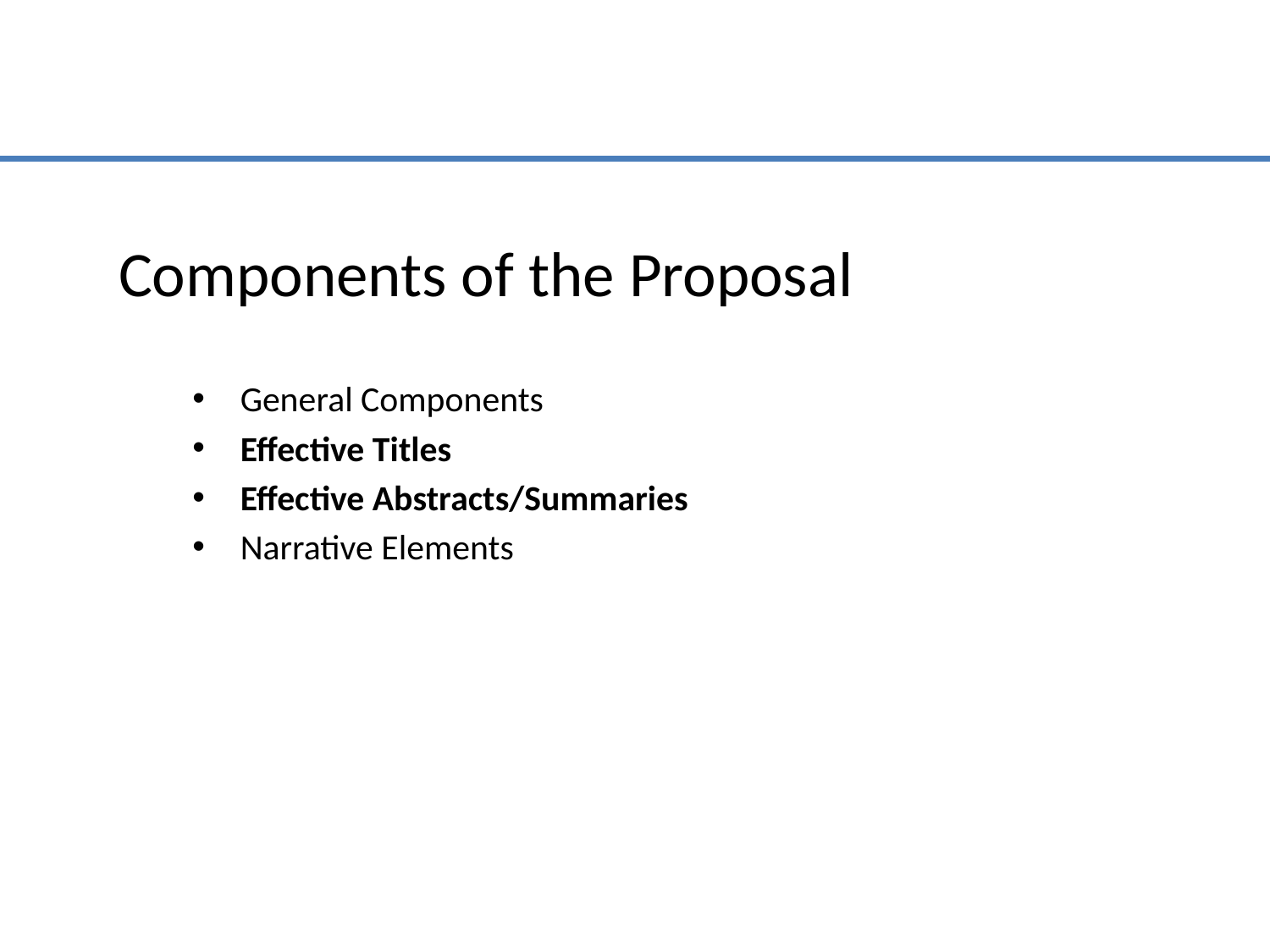

# Components of the Proposal
General Components
Effective Titles
Effective Abstracts/Summaries
Narrative Elements